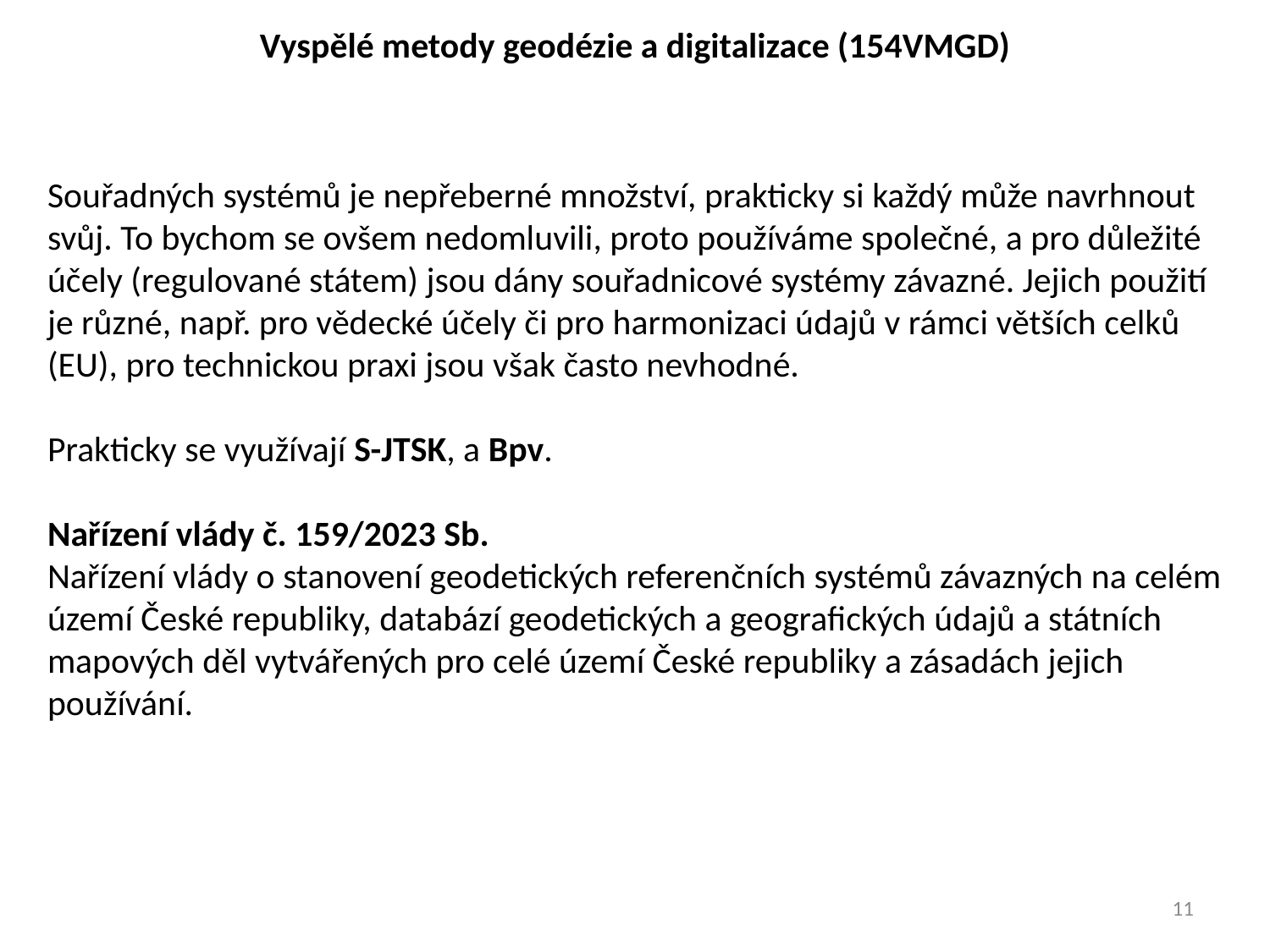

Vyspělé metody geodézie a digitalizace (154VMGD)
Souřadných systémů je nepřeberné množství, prakticky si každý může navrhnout svůj. To bychom se ovšem nedomluvili, proto používáme společné, a pro důležité účely (regulované státem) jsou dány souřadnicové systémy závazné. Jejich použití je různé, např. pro vědecké účely či pro harmonizaci údajů v rámci větších celků (EU), pro technickou praxi jsou však často nevhodné.

Prakticky se využívají S-JTSK, a Bpv.

Nařízení vlády č. 159/2023 Sb.
Nařízení vlády o stanovení geodetických referenčních systémů závazných na celém území České republiky, databází geodetických a geografických údajů a státních mapových děl vytvářených pro celé území České republiky a zásadách jejich používání.

11